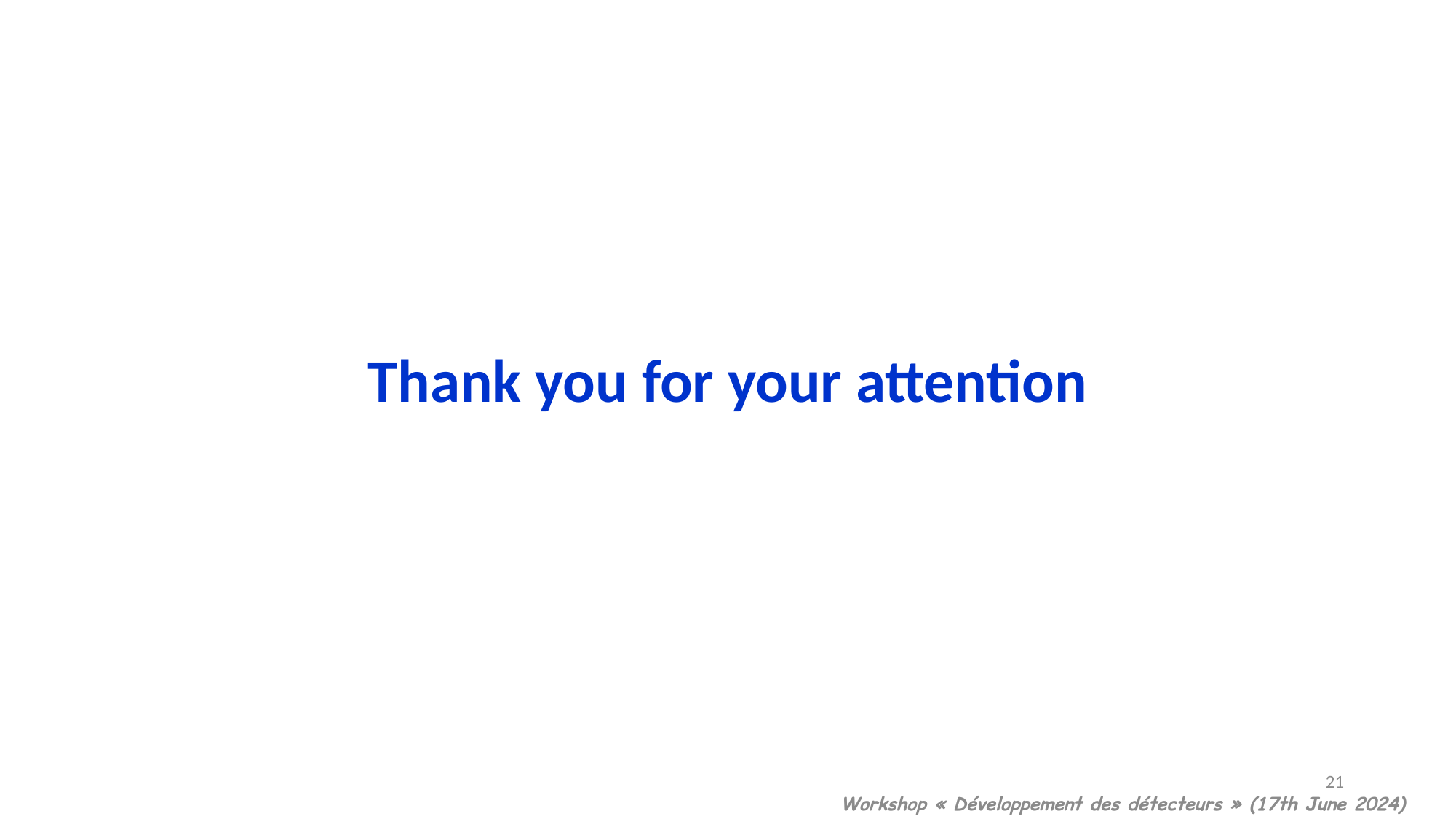

Thank you for your attention
21
Workshop « Développement des détecteurs » (17th June 2024)